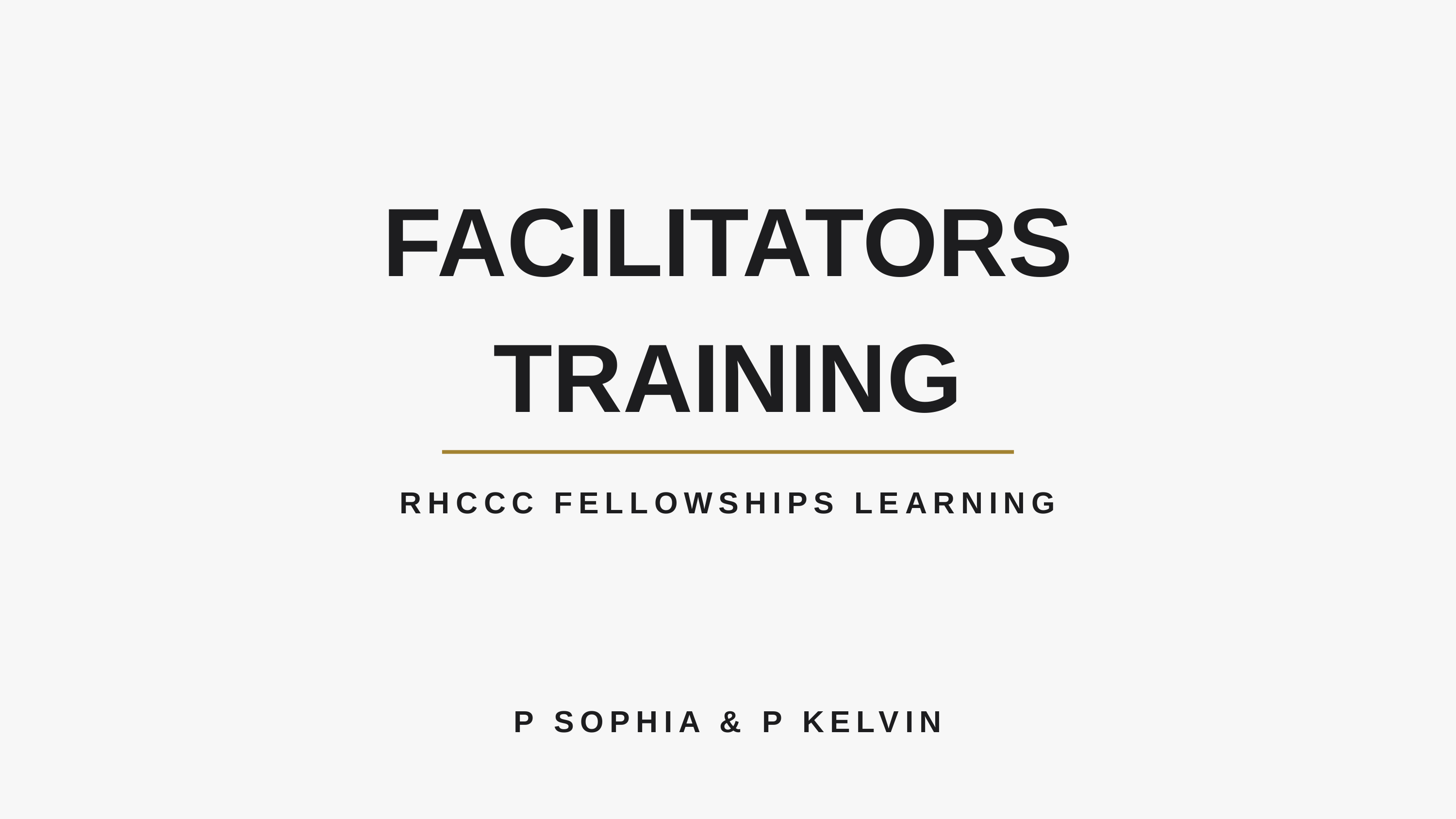

FACILITATORS TRAINING

RHCCC FELLOWSHIPS LEARNING
P SOPHIA & P KELVIN